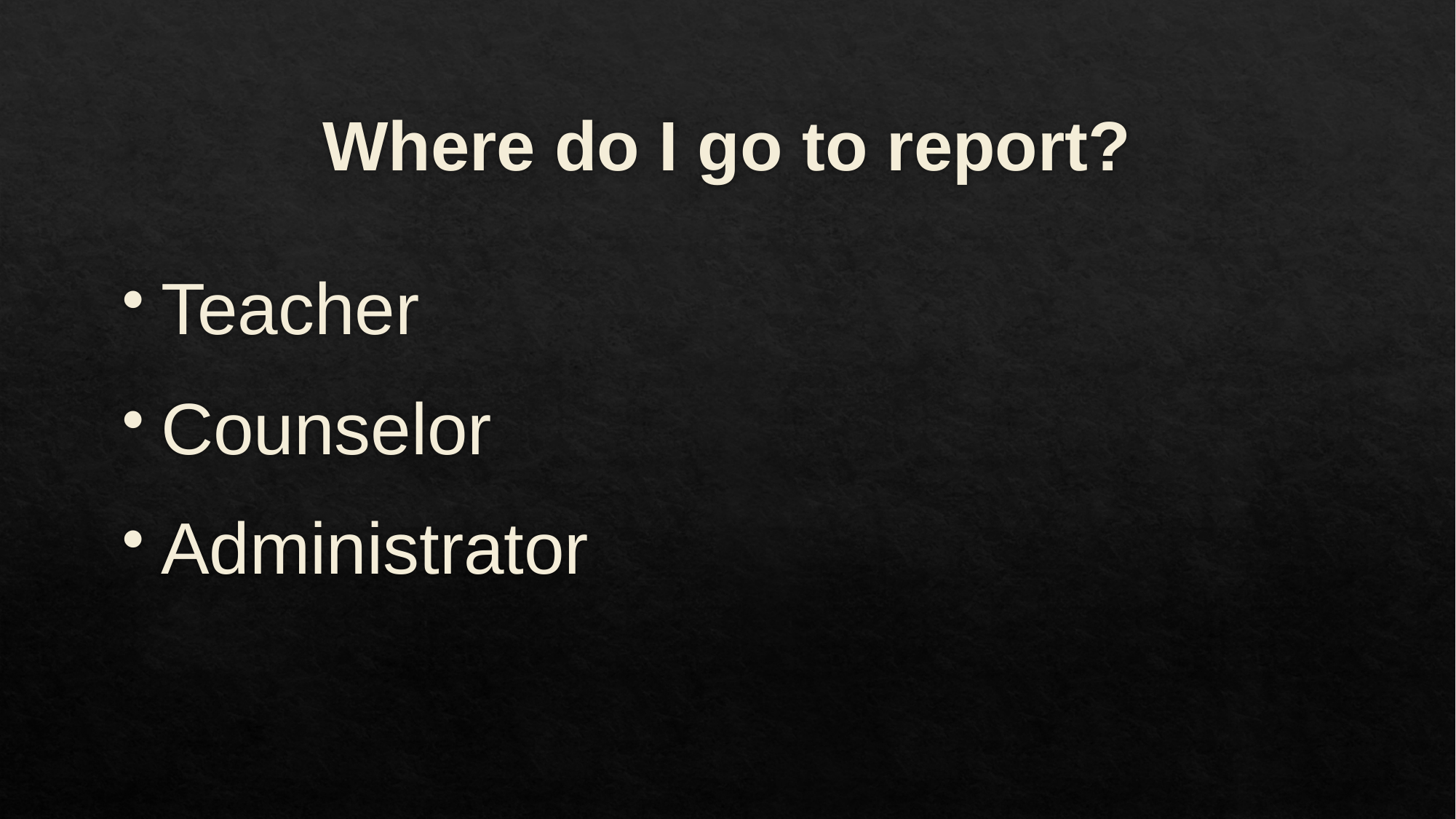

# Where do I go to report?
Teacher
Counselor
Administrator